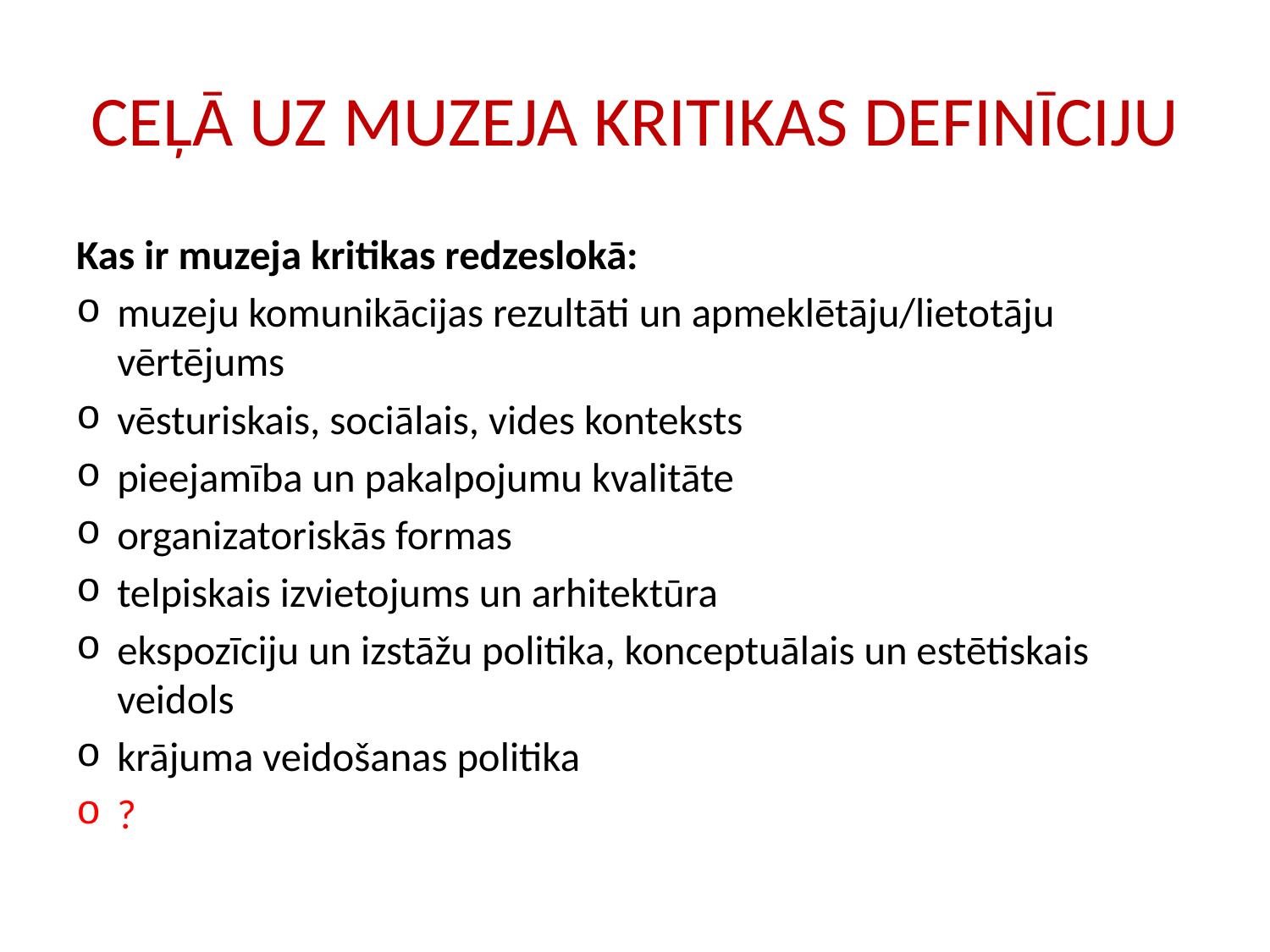

# CEĻĀ UZ MUZEJA KRITIKAS DEFINĪCIJU
Kas ir muzeja kritikas redzeslokā:
muzeju komunikācijas rezultāti un apmeklētāju/lietotāju vērtējums
vēsturiskais, sociālais, vides konteksts
pieejamība un pakalpojumu kvalitāte
organizatoriskās formas
telpiskais izvietojums un arhitektūra
ekspozīciju un izstāžu politika, konceptuālais un estētiskais veidols
krājuma veidošanas politika
?